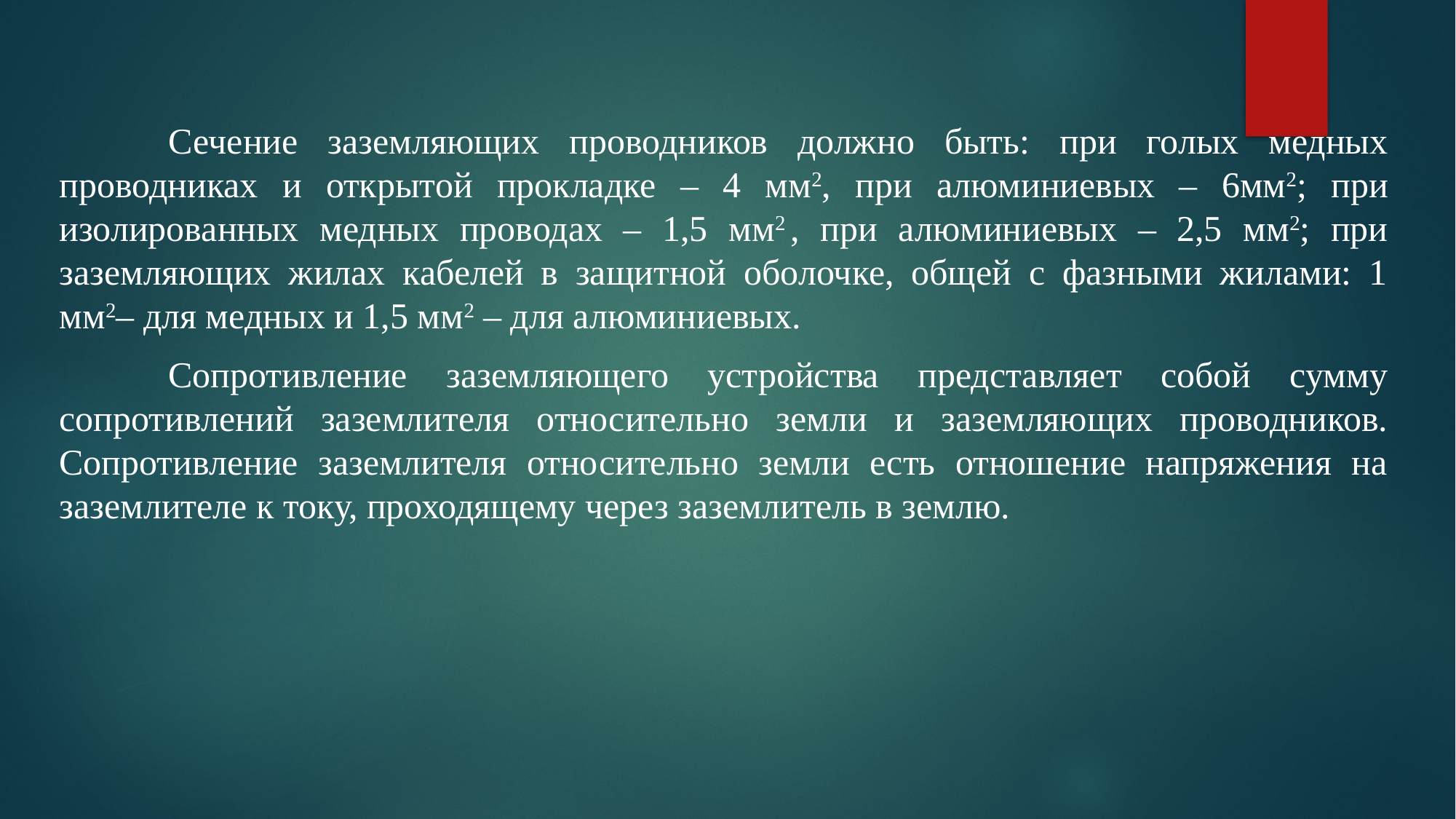

#
	Сечение заземляющих проводников должно быть: при голых медных проводниках и открытой прокладке – 4 мм2, при алюминиевых – 6мм2; при изолированных медных проводах – 1,5 мм2 , при алюминиевых – 2,5 мм2; при заземляющих жилах кабелей в защитной оболочке, общей с фазными жилами: 1 мм2– для медных и 1,5 мм2 – для алюминиевых.
	Сопротивление заземляющего устройства представляет собой сумму сопротивлений заземлителя относительно земли и заземляющих проводников. Сопротивление заземлителя относительно земли есть отношение напряжения на заземлителе к току, проходящему через заземлитель в землю.